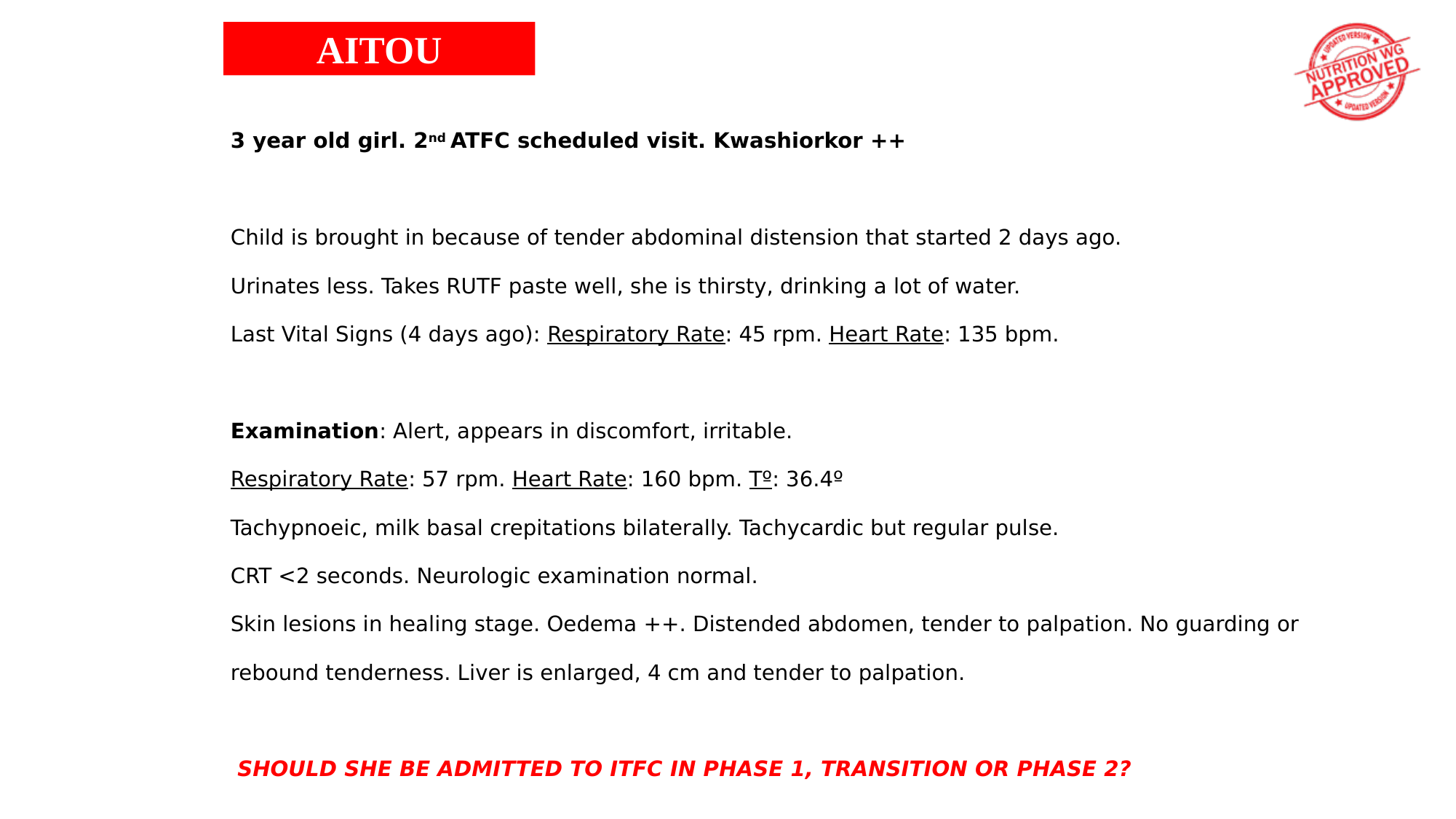

AITOU

3 year old girl. 2nd ATFC scheduled visit. Kwashiorkor ++

Child is brought in because of tender abdominal distension that started 2 days ago.
Urinates less. Takes RUTF paste well, she is thirsty, drinking a lot of water.
Last Vital Signs (4 days ago): Respiratory Rate: 45 rpm. Heart Rate: 135 bpm.

Examination: Alert, appears in discomfort, irritable.
Respiratory Rate: 57 rpm. Heart Rate: 160 bpm. Tº: 36.4º
Tachypnoeic, milk basal crepitations bilaterally. Tachycardic but regular pulse.
CRT <2 seconds. Neurologic examination normal.
Skin lesions in healing stage. Oedema ++. Distended abdomen, tender to palpation. No guarding or
rebound tenderness. Liver is enlarged, 4 cm and tender to palpation.

 SHOULD SHE BE ADMITTED TO ITFC IN PHASE 1, TRANSITION OR PHASE 2?